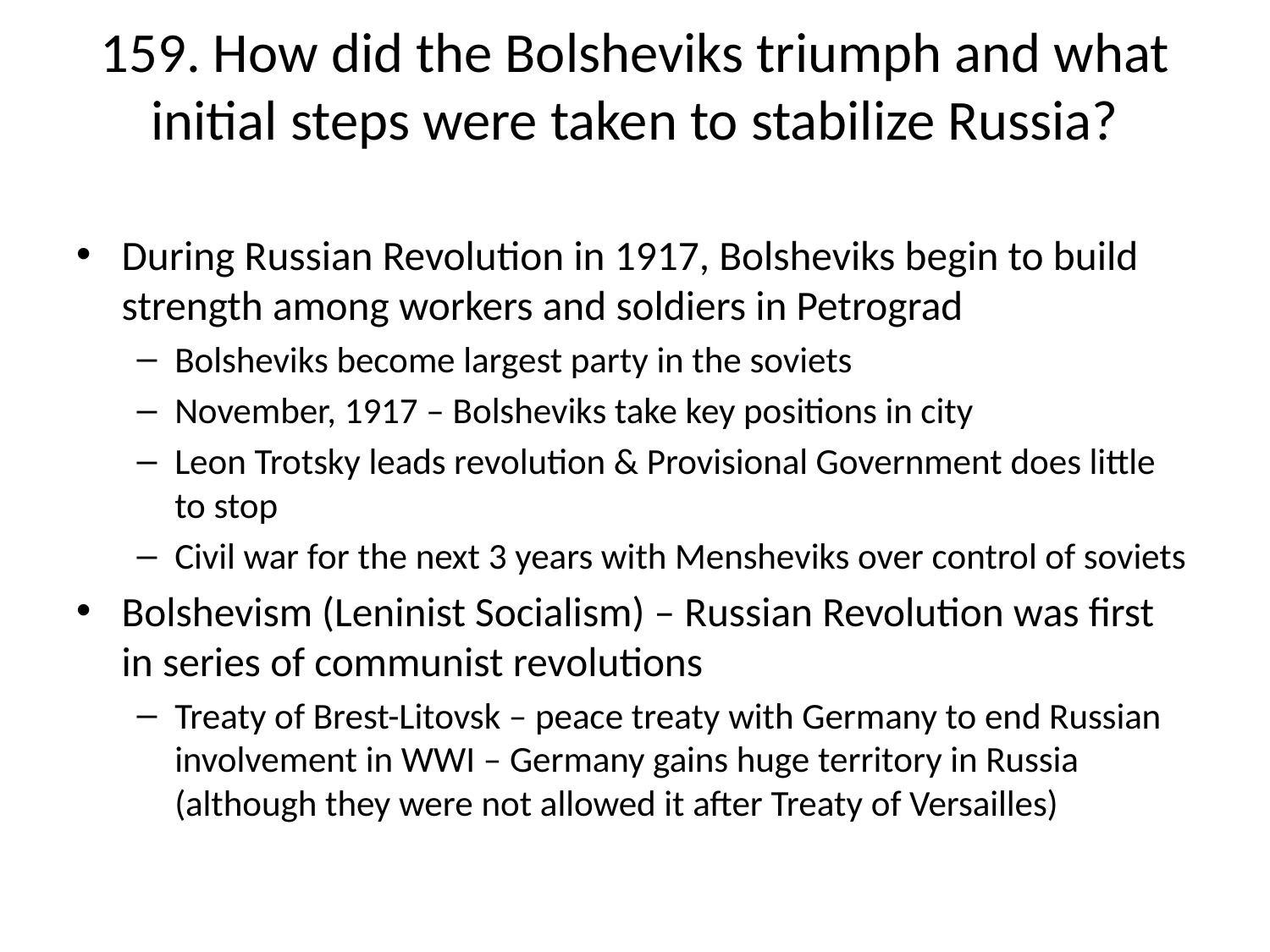

# 159. How did the Bolsheviks triumph and what initial steps were taken to stabilize Russia?
During Russian Revolution in 1917, Bolsheviks begin to build strength among workers and soldiers in Petrograd
Bolsheviks become largest party in the soviets
November, 1917 – Bolsheviks take key positions in city
Leon Trotsky leads revolution & Provisional Government does little to stop
Civil war for the next 3 years with Mensheviks over control of soviets
Bolshevism (Leninist Socialism) – Russian Revolution was first in series of communist revolutions
Treaty of Brest-Litovsk – peace treaty with Germany to end Russian involvement in WWI – Germany gains huge territory in Russia (although they were not allowed it after Treaty of Versailles)